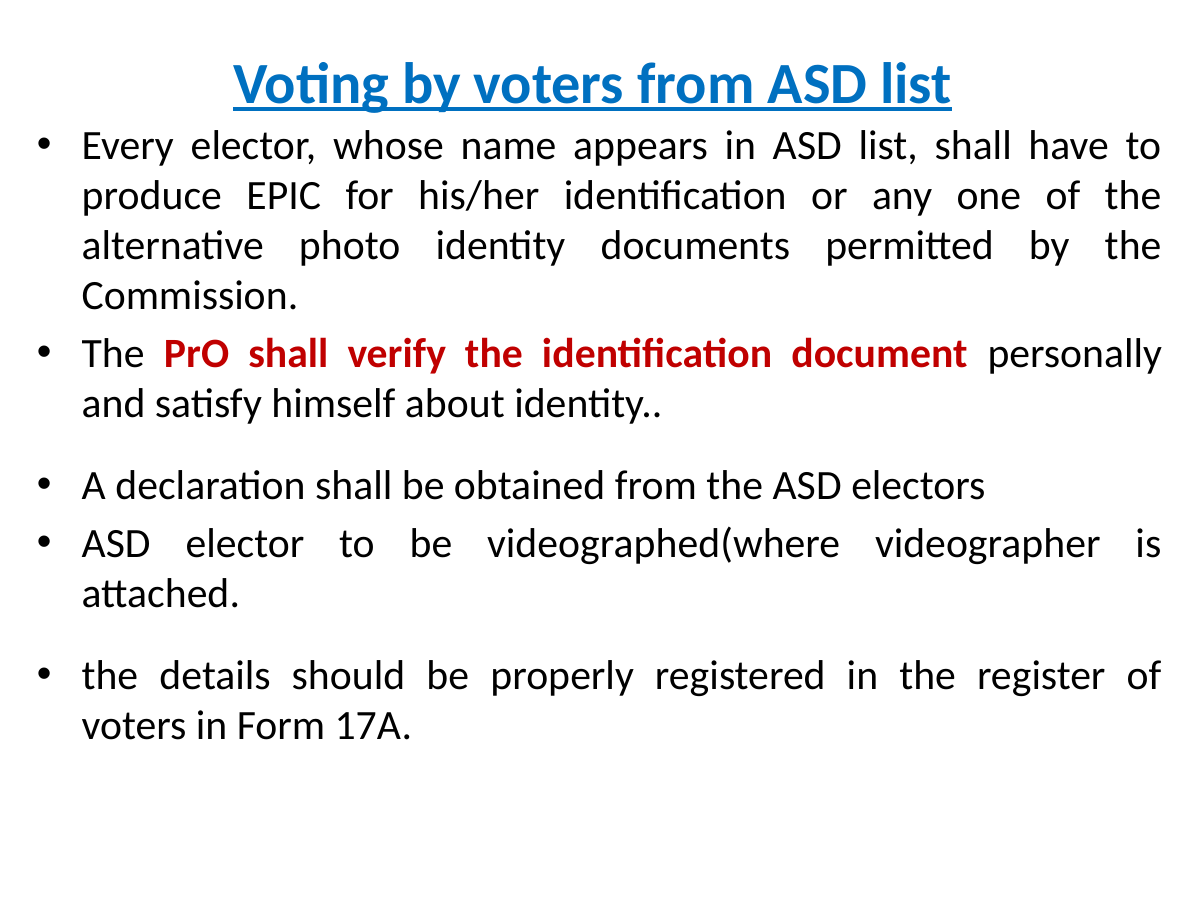

# Voting by voters from ASD list
Every elector, whose name appears in ASD list, shall have to produce EPIC for his/her identification or any one of the alternative photo identity documents permitted by the Commission.
The PrO shall verify the identification document personally and satisfy himself about identity..

A declaration shall be obtained from the ASD electors
ASD elector to be videographed(where videographer is attached.

the details should be properly registered in the register of voters in Form 17A.